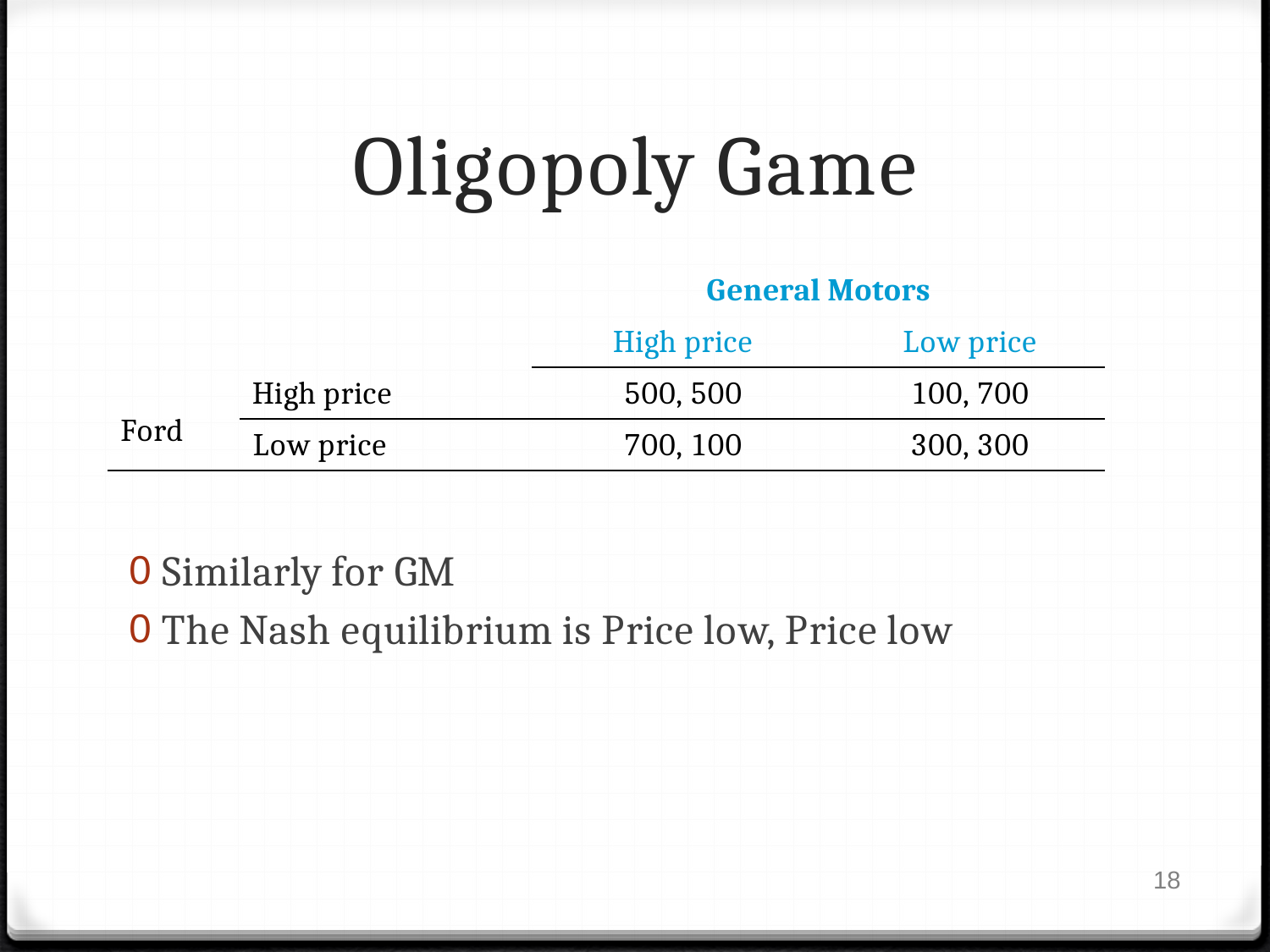

# Oligopoly Game
|  |  | General Motors |  |
| --- | --- | --- | --- |
|  |  | High price | Low price |
| Ford | High price | 500, 500 | 100, 700 |
|  | Low price | 700, 100 | 300, 300 |
Similarly for GM
The Nash equilibrium is Price low, Price low
18